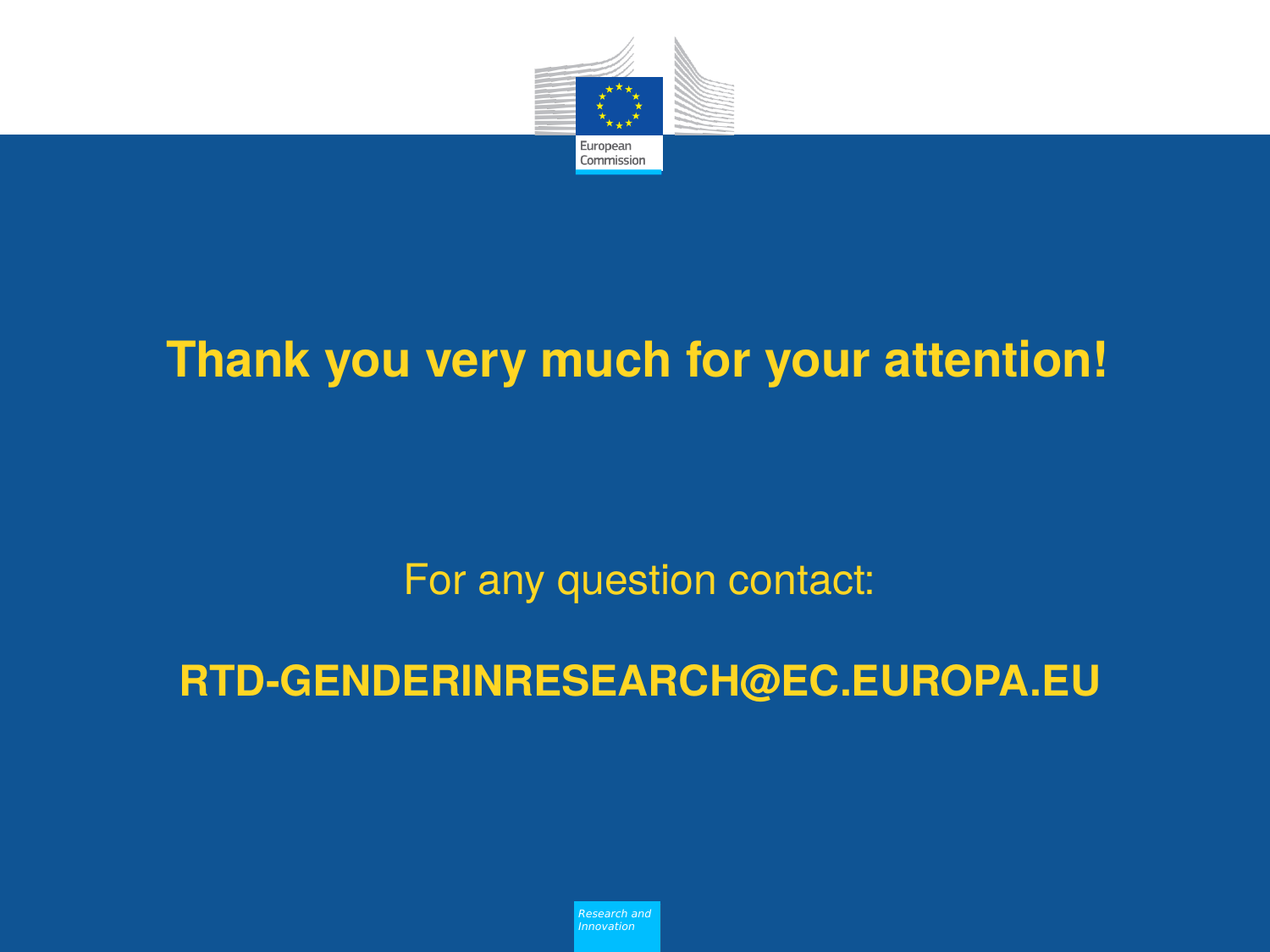

# Thank you very much for your attention!
For any question contact:

RTD-GENDERINRESEARCH@EC.EUROPA.EU